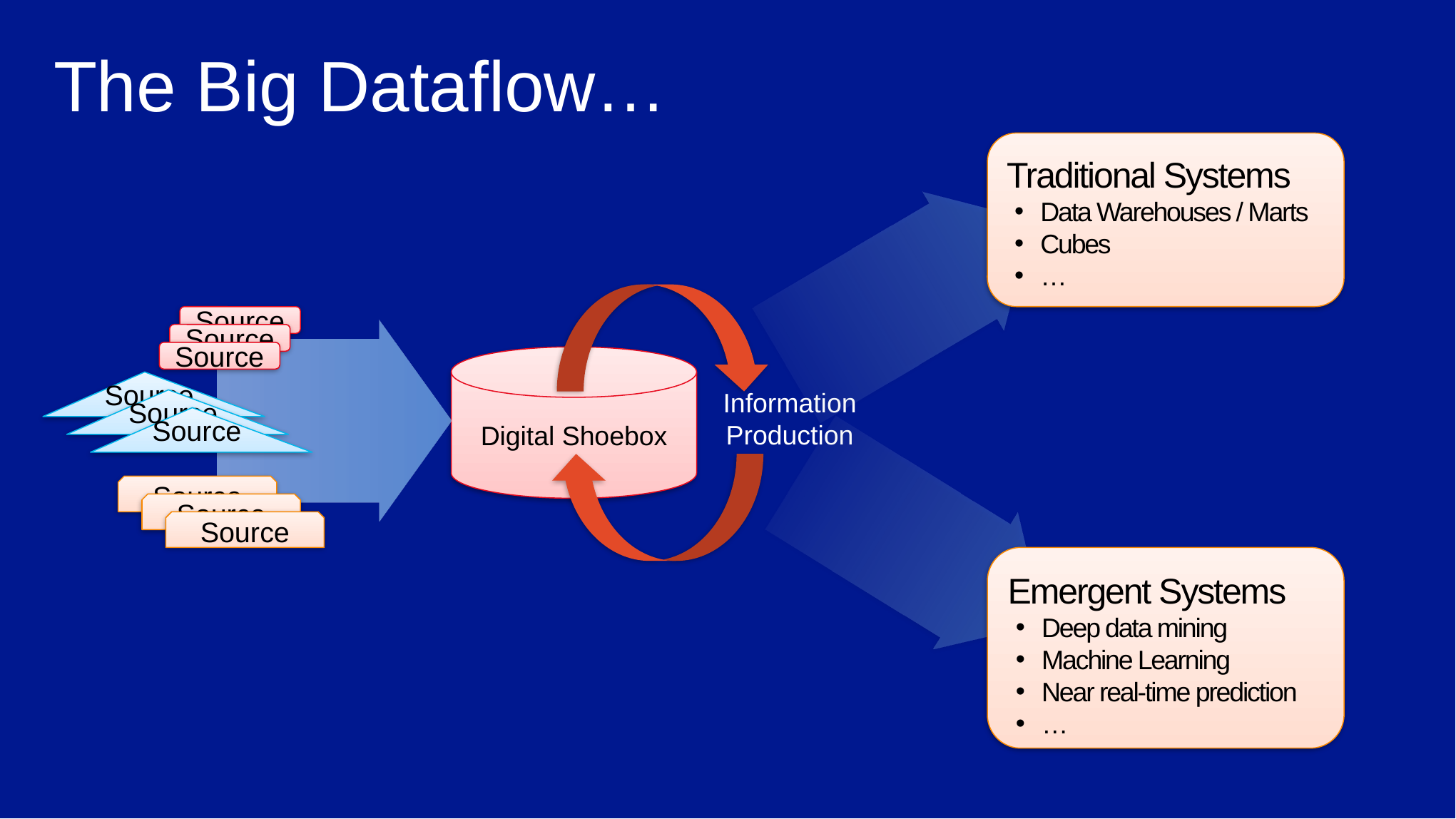

# The Big Dataflow…
Traditional Systems
Data Warehouses / Marts
Cubes
…

Source
Source
Source

Digital Shoebox
Source
Source
Source
Information
Production

Source
Source
Source
Emergent Systems
Deep data mining
Machine Learning
Near real-time prediction
…